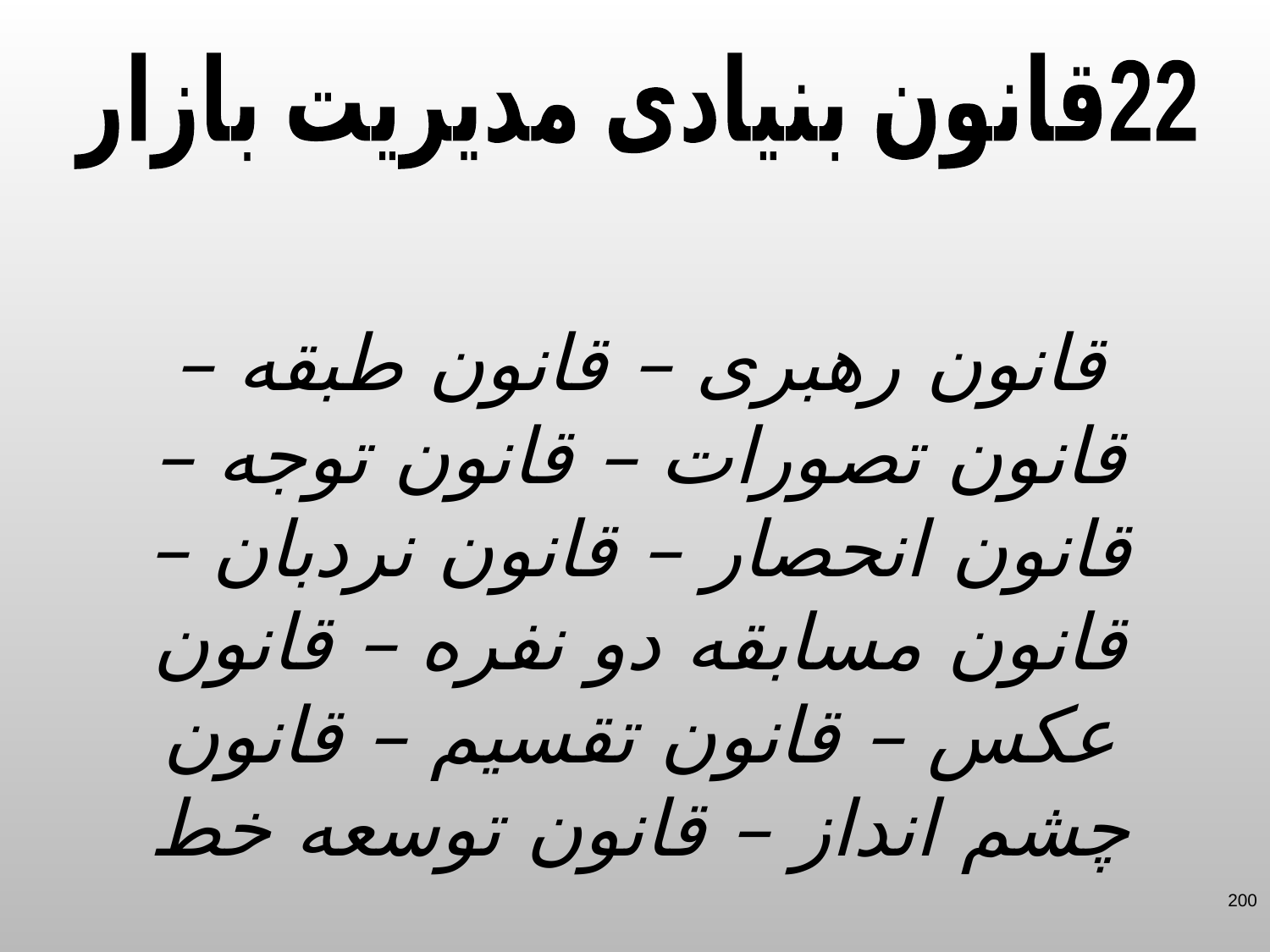

22قانون بنیادی مدیریت بازار
قانون رهبری – قانون طبقه – قانون تصورات – قانون توجه – قانون انحصار – قانون نردبان – قانون مسابقه دو نفره – قانون عکس – قانون تقسیم – قانون چشم انداز – قانون توسعه خط
200